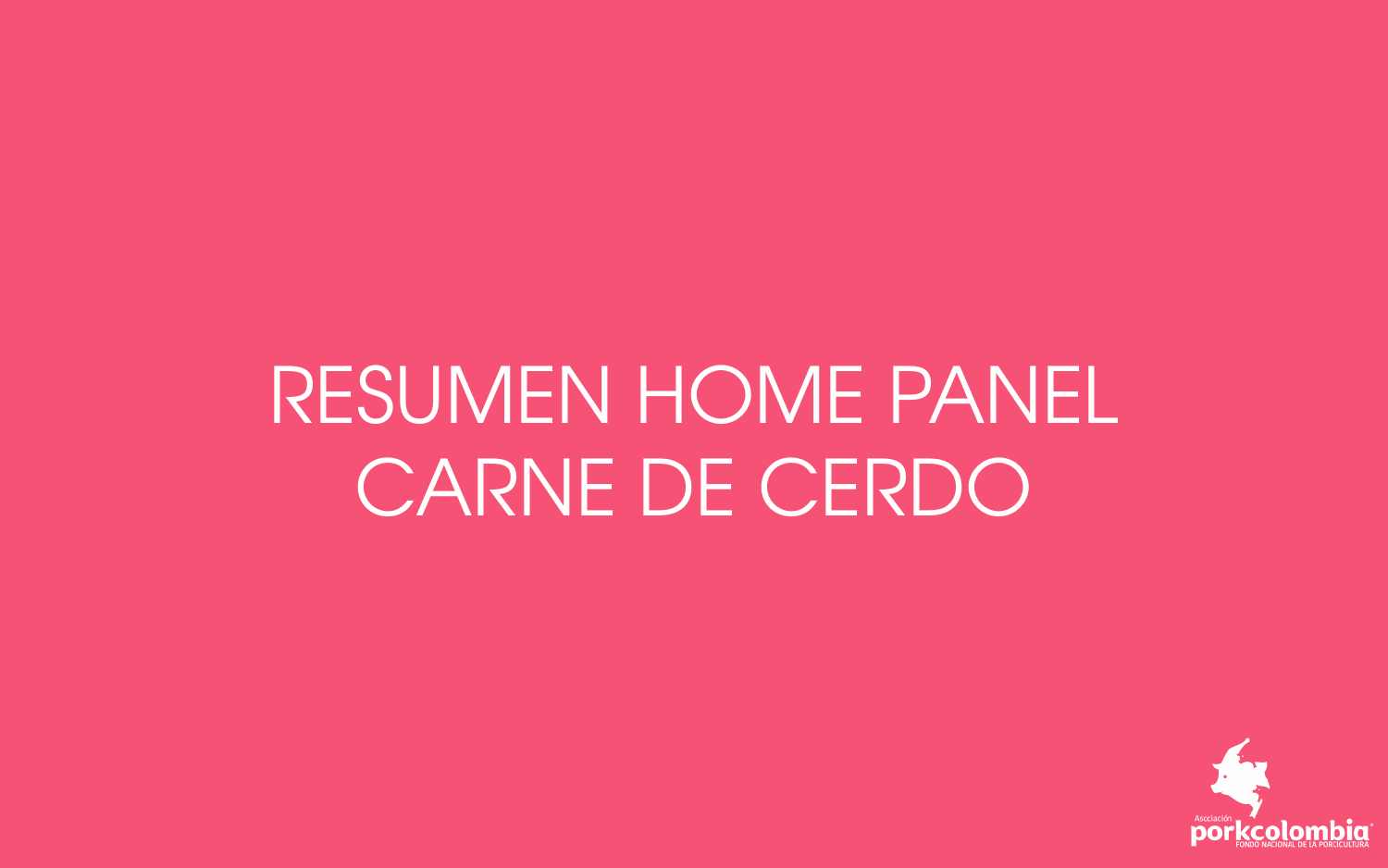

# RESUMEN HOME PANEL CARNE DE CERDO